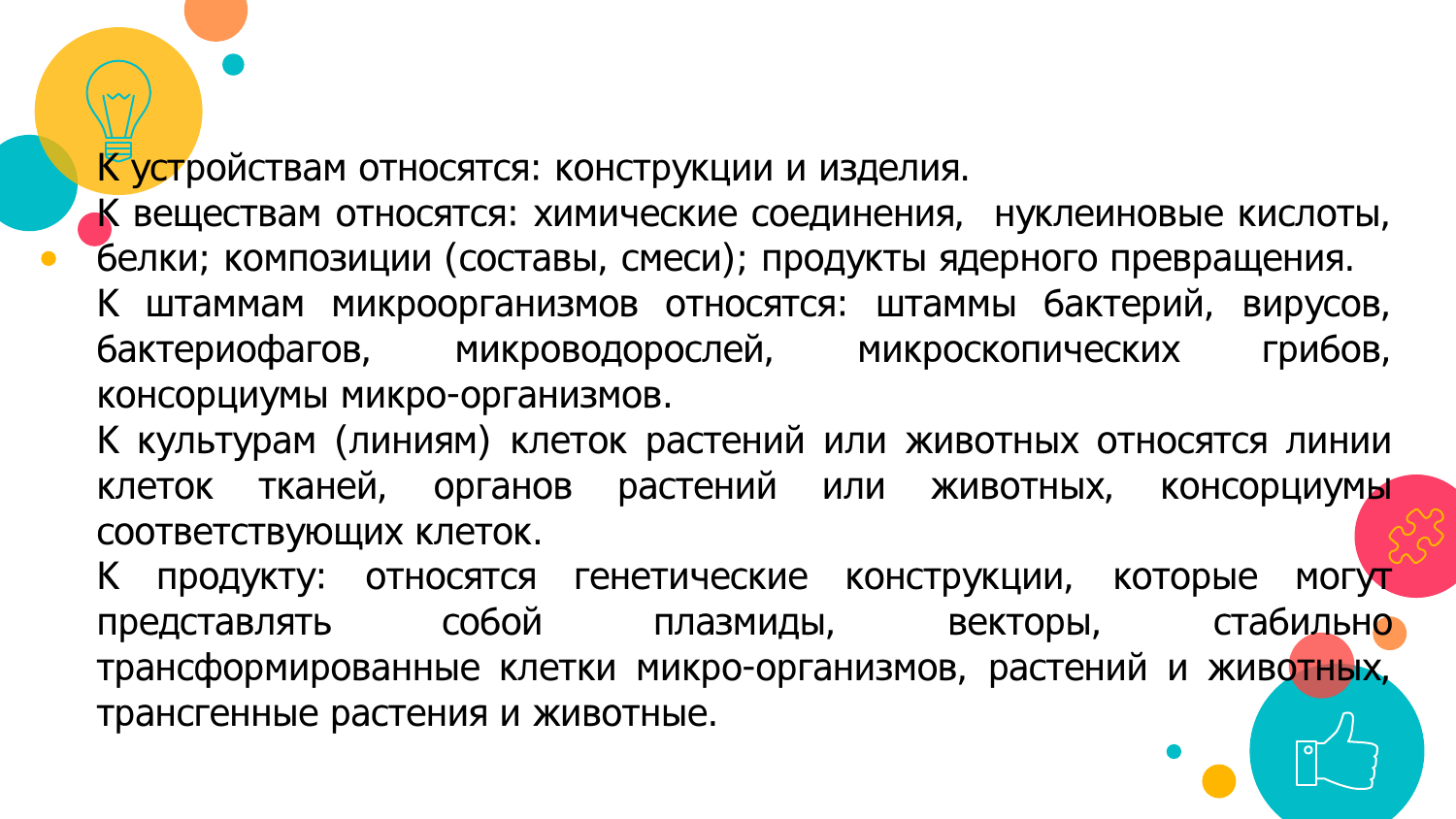

К устройствам относятся: конструкции и изделия.
К веществам относятся: химические соединения,  нуклеиновые кислоты, белки; композиции (составы, смеси); продукты ядерного превращения.
К штаммам микроорганизмов относятся: штаммы бактерий, вирусов, бактериофагов, микроводорослей, микроскопических грибов, консорциумы микро-организмов.
К культурам (линиям) клеток растений или животных относятся линии клеток тканей, органов растений или животных, консорциумы соответствующих клеток.
К продукту: относятся генетические конструкции, которые могут представлять собой плазмиды, векторы, стабильно трансформированные клетки микро-организмов, растений и животных, трансгенные растения и животные.